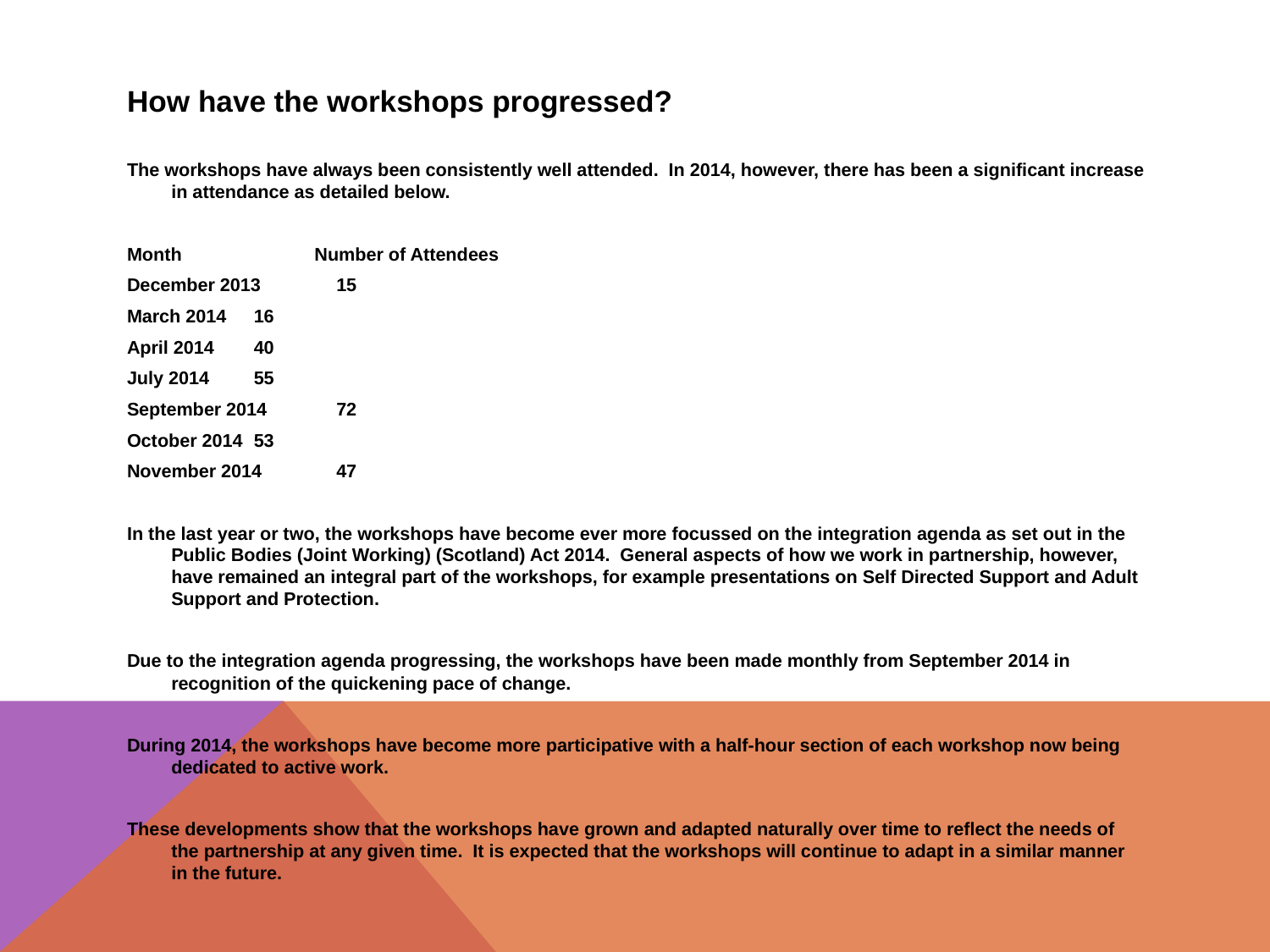

How have the workshops progressed?

The workshops have always been consistently well attended.  In 2014, however, there has been a significant increase in attendance as detailed below.

Month 	            Number of Attendees
December 2013	15
March 2014		16
April 2014		40
July 2014		55
September 2014	72
October 2014		53
November 2014	47

In the last year or two, the workshops have become ever more focussed on the integration agenda as set out in the Public Bodies (Joint Working) (Scotland) Act 2014.  General aspects of how we work in partnership, however, have remained an integral part of the workshops, for example presentations on Self Directed Support and Adult Support and Protection.

Due to the integration agenda progressing, the workshops have been made monthly from September 2014 in recognition of the quickening pace of change.

During 2014, the workshops have become more participative with a half-hour section of each workshop now being dedicated to active work.

These developments show that the workshops have grown and adapted naturally over time to reflect the needs of the partnership at any given time.  It is expected that the workshops will continue to adapt in a similar manner in the future.